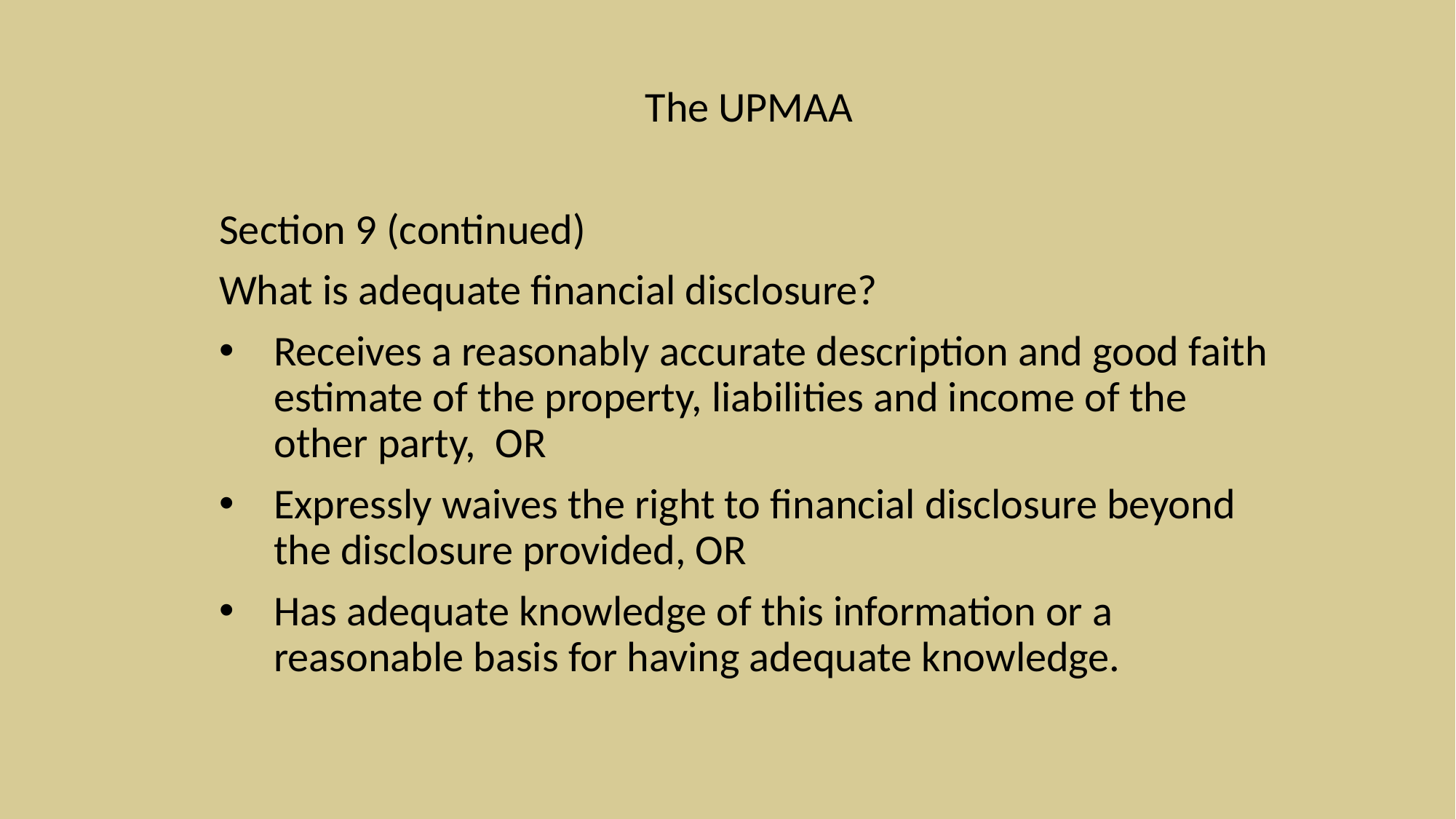

The UPMAA

Section 9 (continued)
What is adequate financial disclosure?
Receives a reasonably accurate description and good faith estimate of the property, liabilities and income of the other party,  OR
Expressly waives the right to financial disclosure beyond the disclosure provided, OR
Has adequate knowledge of this information or a reasonable basis for having adequate knowledge.